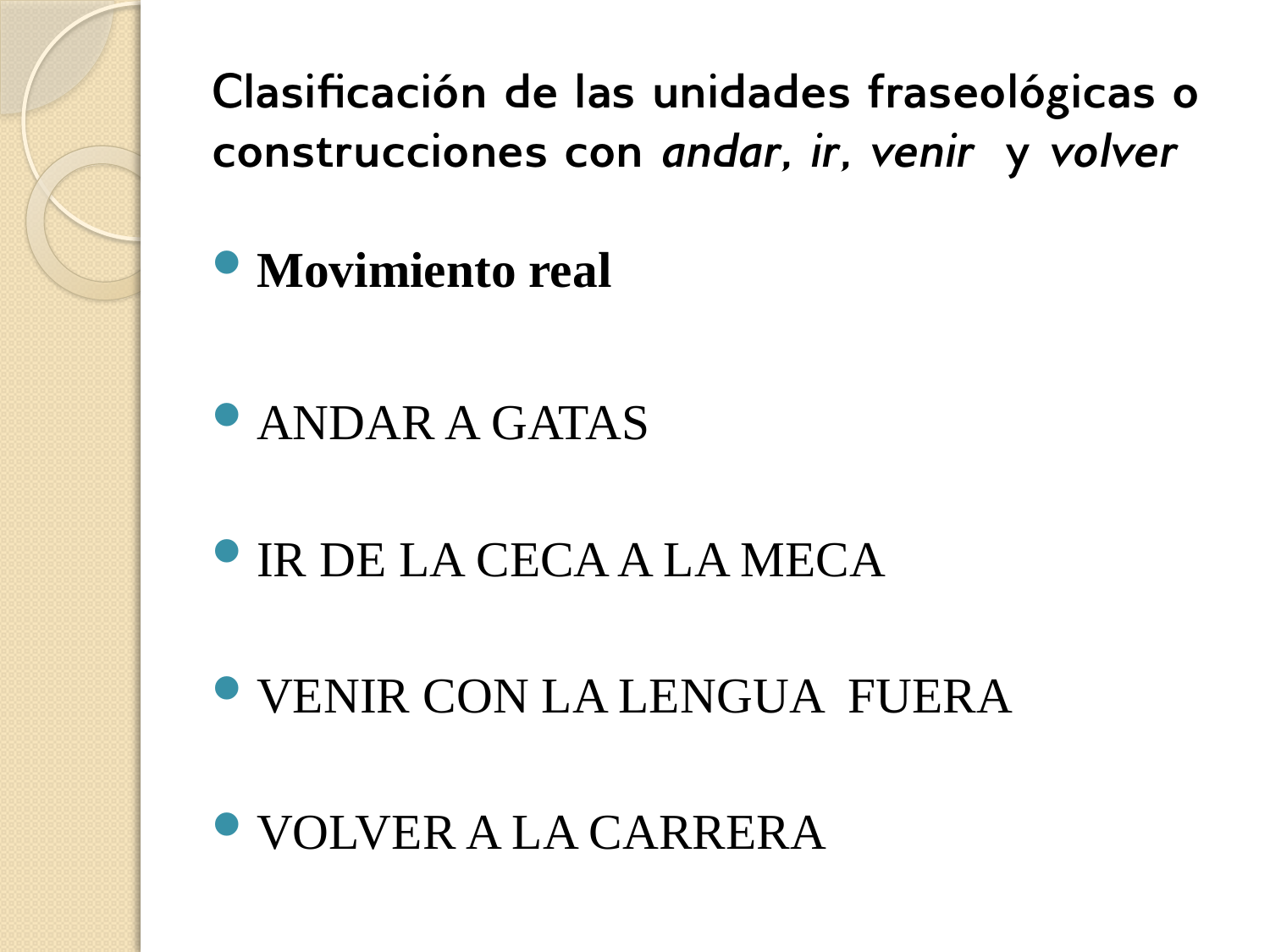

# Clasificación de las unidades fraseológicas o construcciones con andar, ir, venir  y volver
Movimiento real

ANDAR A GATAS

IR DE LA CECA A LA MECA

VENIR CON LA LENGUA  FUERA

VOLVER A LA CARRERA